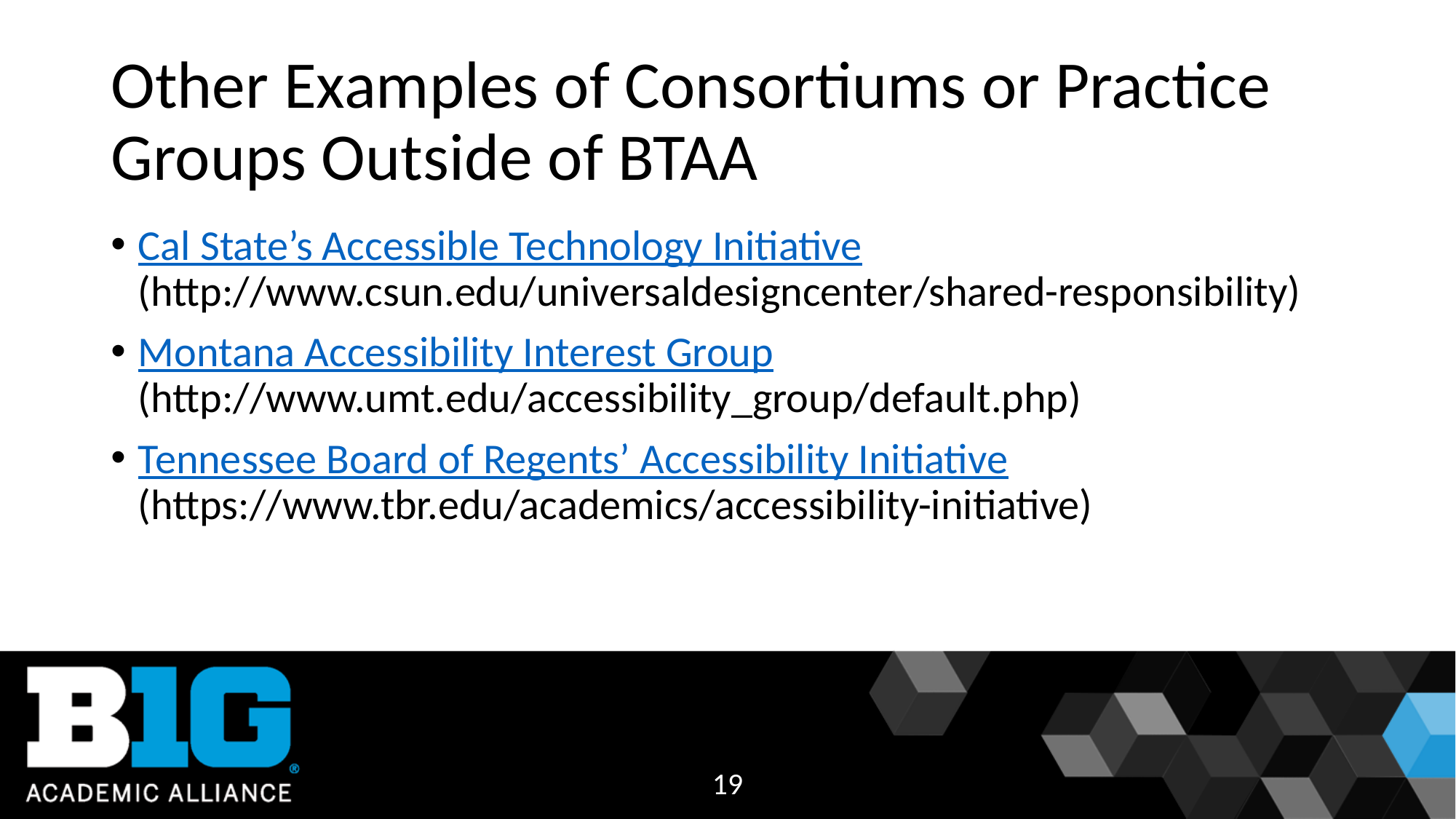

# Other Examples of Consortiums or Practice Groups Outside of BTAA
Cal State’s Accessible Technology Initiative
(http://www.csun.edu/universaldesigncenter/shared-responsibility)
Montana Accessibility Interest Group
(http://www.umt.edu/accessibility_group/default.php)
Tennessee Board of Regents’ Accessibility Initiative
(https://www.tbr.edu/academics/accessibility-initiative)